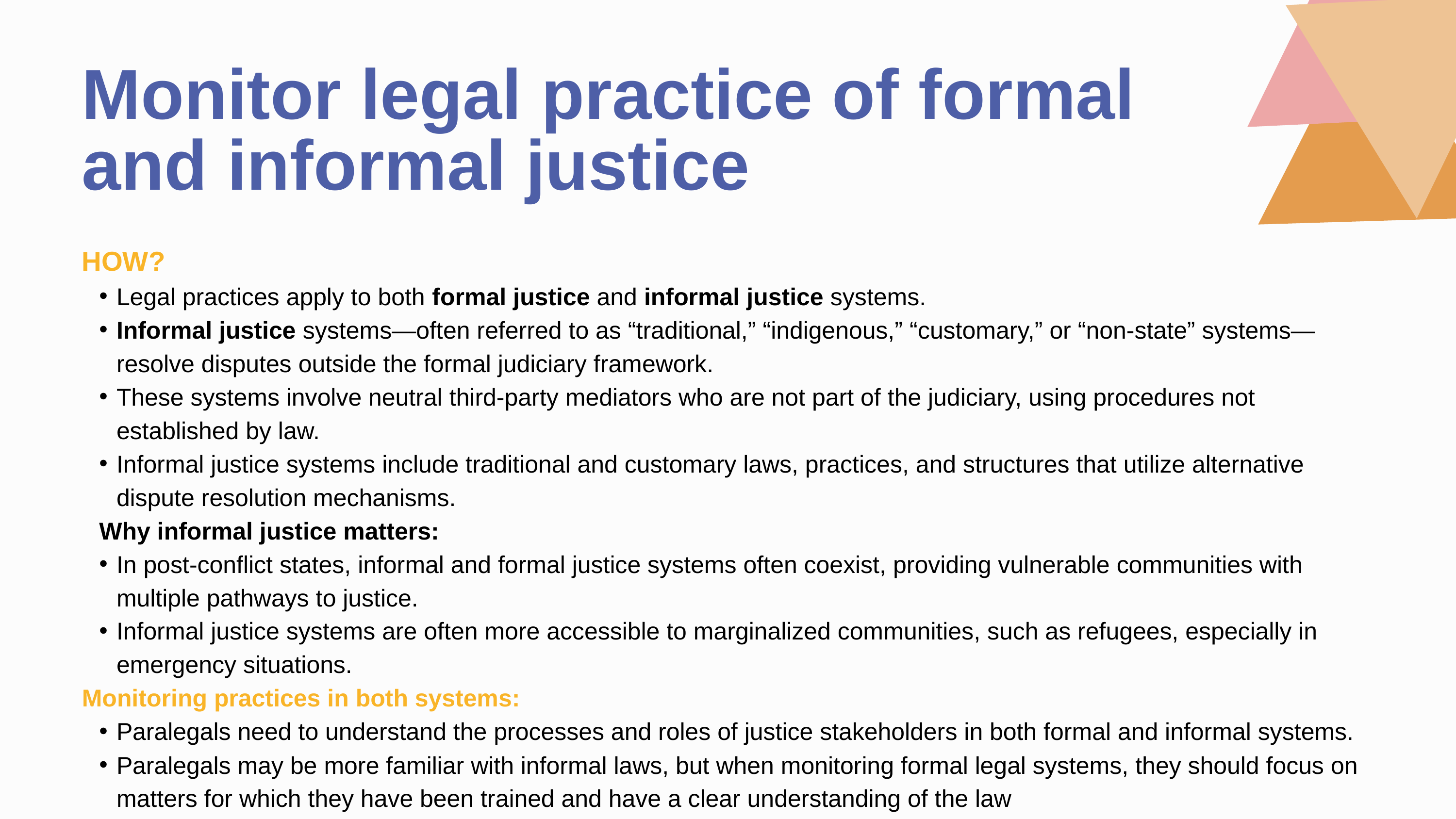

Monitor legal practice of formal and informal justice

HOW?
Legal practices apply to both formal justice and informal justice systems.
Informal justice systems—often referred to as “traditional,” “indigenous,” “customary,” or “non-state” systems—resolve disputes outside the formal judiciary framework.
These systems involve neutral third-party mediators who are not part of the judiciary, using procedures not established by law.
Informal justice systems include traditional and customary laws, practices, and structures that utilize alternative dispute resolution mechanisms.
Why informal justice matters:
In post-conflict states, informal and formal justice systems often coexist, providing vulnerable communities with multiple pathways to justice.
Informal justice systems are often more accessible to marginalized communities, such as refugees, especially in emergency situations.
Monitoring practices in both systems:
Paralegals need to understand the processes and roles of justice stakeholders in both formal and informal systems.
Paralegals may be more familiar with informal laws, but when monitoring formal legal systems, they should focus on matters for which they have been trained and have a clear understanding of the law